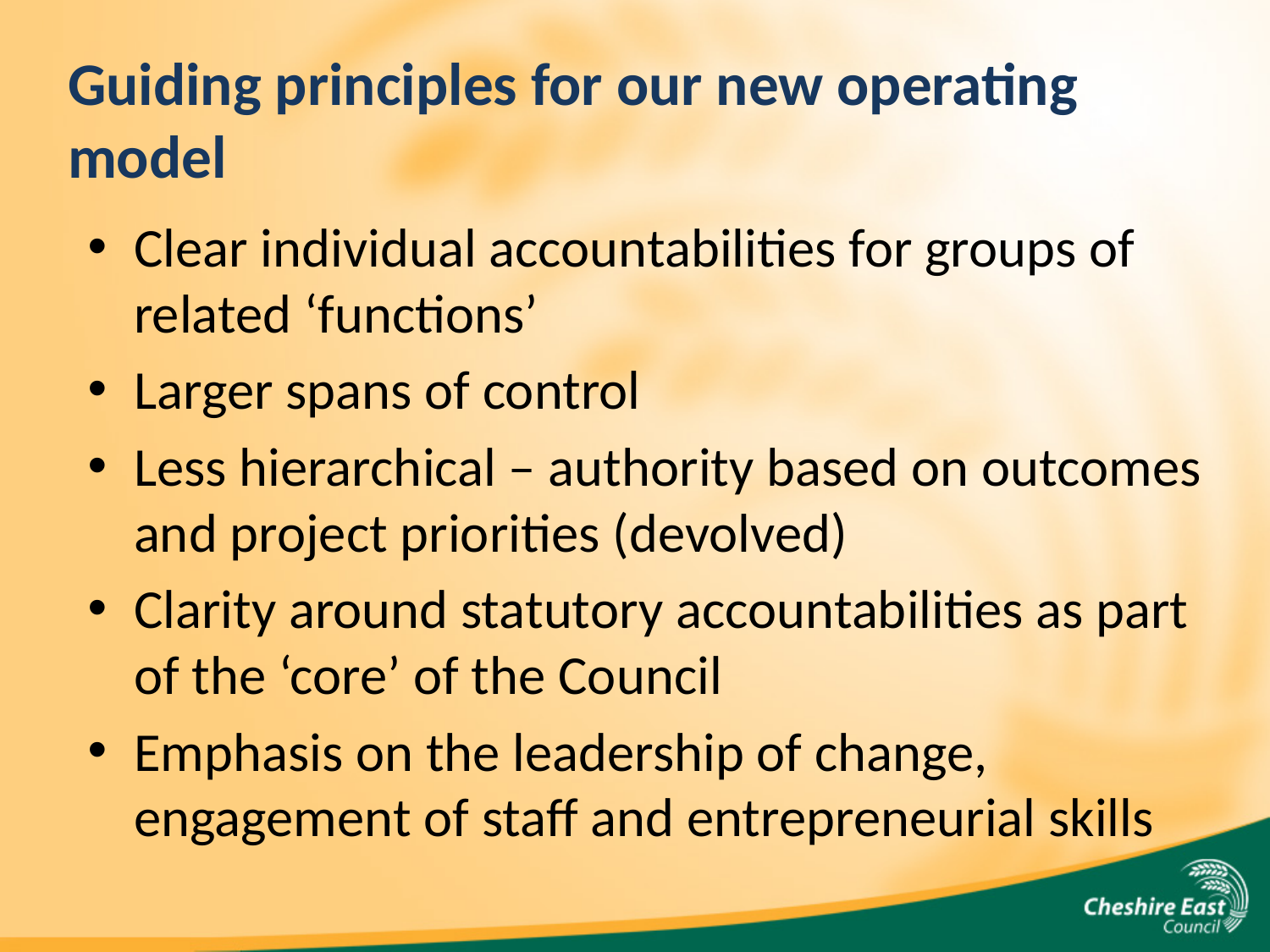

# Guiding principles for our new operating model
Clear individual accountabilities for groups of related ‘functions’
Larger spans of control
Less hierarchical – authority based on outcomes and project priorities (devolved)
Clarity around statutory accountabilities as part of the ‘core’ of the Council
Emphasis on the leadership of change, engagement of staff and entrepreneurial skills